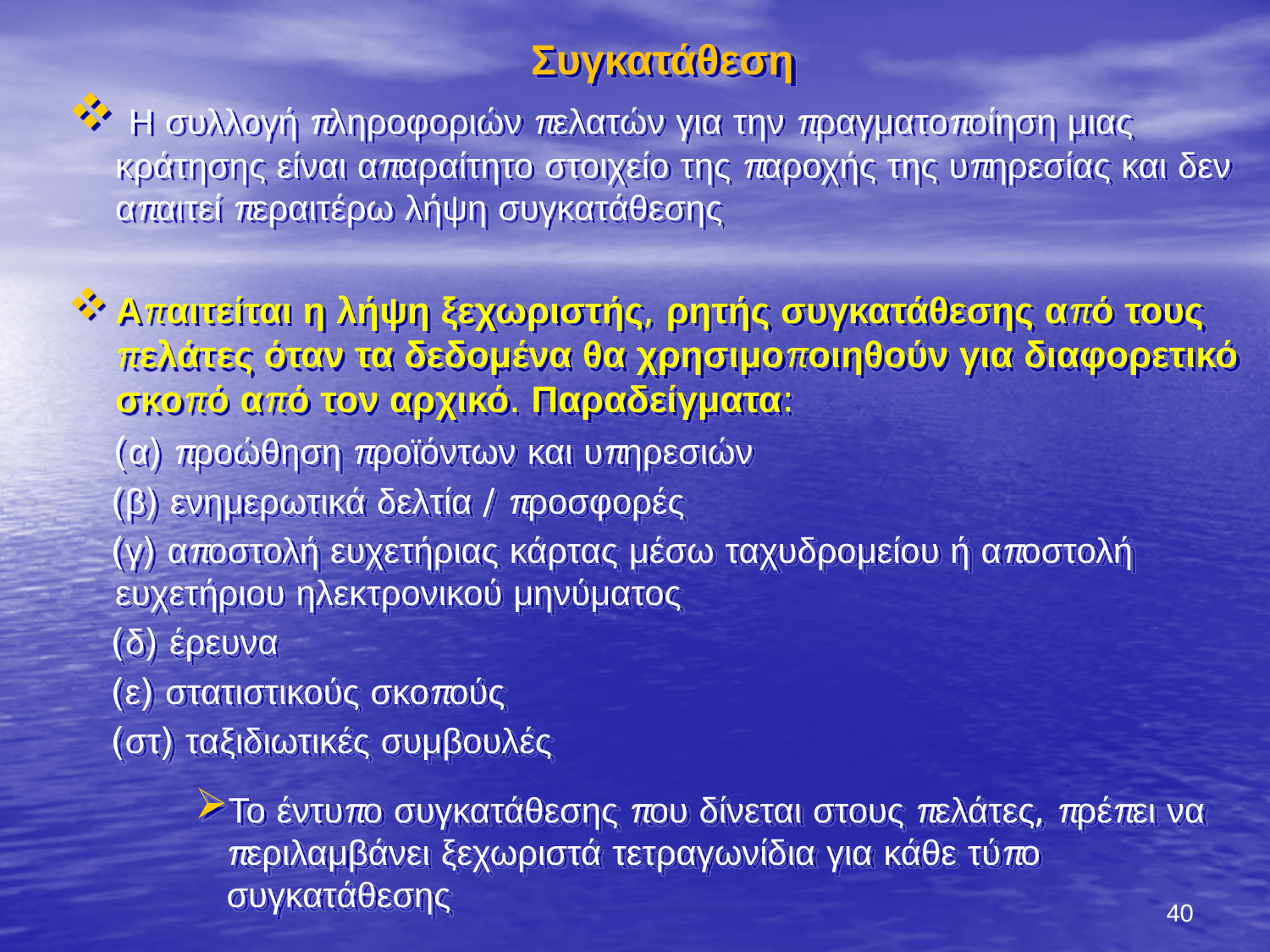

Συγκατάθεση
 Η συλλογή πληροφοριών πελατών για την πραγματοποίηση μιας κράτησης είναι απαραίτητο στοιχείο της παροχής της υπηρεσίας και δεν απαιτεί περαιτέρω λήψη συγκατάθεσης

Απαιτείται η λήψη ξεχωριστής, ρητής συγκατάθεσης από τους πελάτες όταν τα δεδομένα θα χρησιμοποιηθούν για διαφορετικό σκοπό από τον αρχικό. Παραδείγματα:
    (α) προώθηση προϊόντων και υπηρεσιών
    (β) ενημερωτικά δελτία / προσφορές
    (γ) αποστολή ευχετήριας κάρτας μέσω ταχυδρομείου ή αποστολή ευχετήριου ηλεκτρονικού μηνύματος
    (δ) έρευνα
    (ε) στατιστικούς σκοπούς
    (στ) ταξιδιωτικές συμβουλές

Το έντυπο συγκατάθεσης που δίνεται στους πελάτες, πρέπει να περιλαμβάνει ξεχωριστά τετραγωνίδια για κάθε τύπο συγκατάθεσης

40